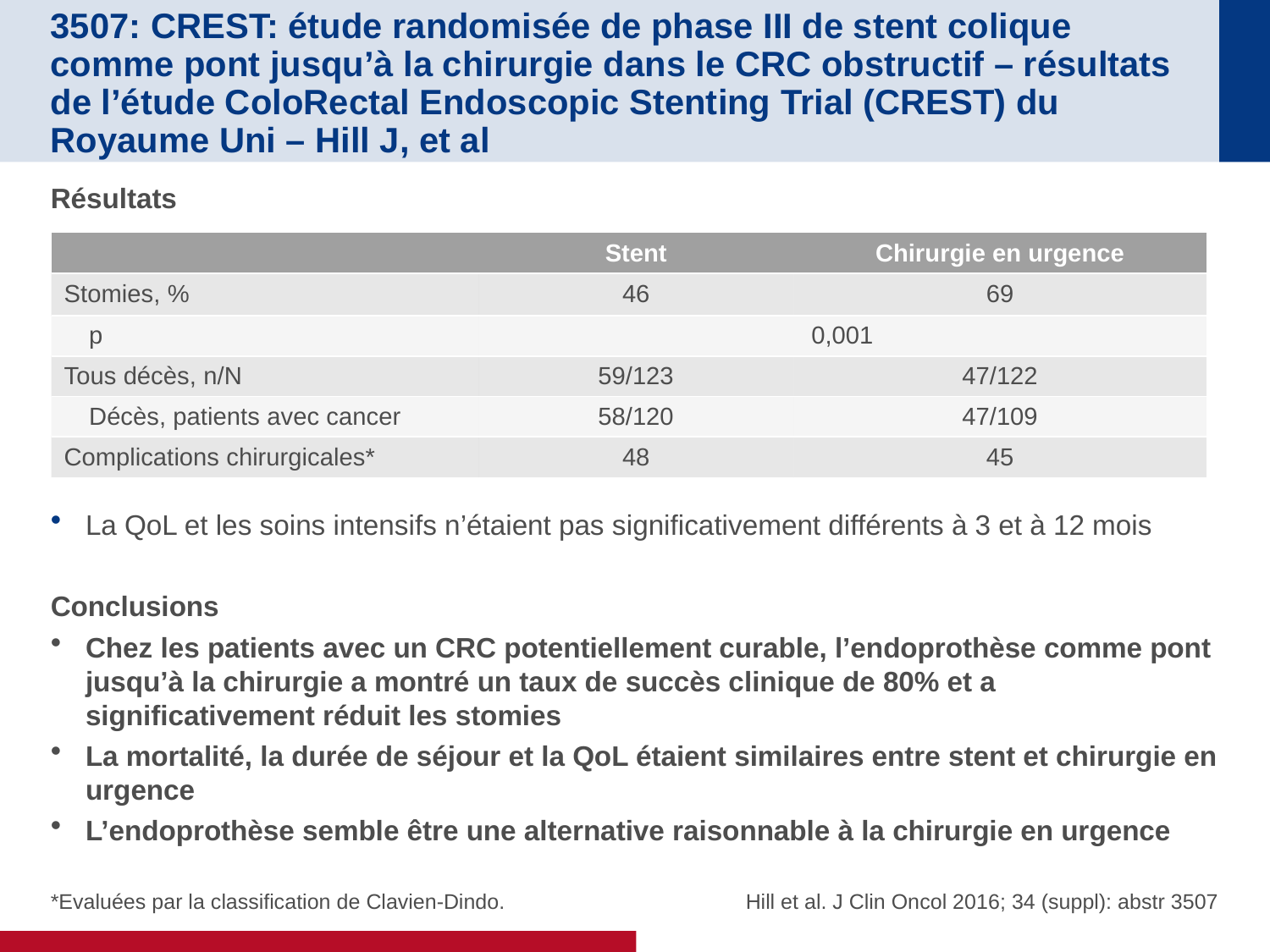

# 3507: CREST: étude randomisée de phase III de stent colique comme pont jusqu’à la chirurgie dans le CRC obstructif – résultats de l’étude ColoRectal Endoscopic Stenting Trial (CREST) du Royaume Uni – Hill J, et al
Résultats

La QoL et les soins intensifs n’étaient pas significativement différents à 3 et à 12 mois

Conclusions
Chez les patients avec un CRC potentiellement curable, l’endoprothèse comme pont jusqu’à la chirurgie a montré un taux de succès clinique de 80% et a significativement réduit les stomies
La mortalité, la durée de séjour et la QoL étaient similaires entre stent et chirurgie en urgence
L’endoprothèse semble être une alternative raisonnable à la chirurgie en urgence

|  | Stent | Chirurgie en urgence |
| --- | --- | --- |
| Stomies, % | 46 | 69 |
| p | 0,001 |  |
| Tous décès, n/N | 59/123 | 47/122 |
| Décès, patients avec cancer | 58/120 | 47/109 |
| Complications chirurgicales\* | 48 | 45 |
 Hill et al. J Clin Oncol 2016; 34 (suppl): abstr 3507
*Evaluées par la classification de Clavien-Dindo.